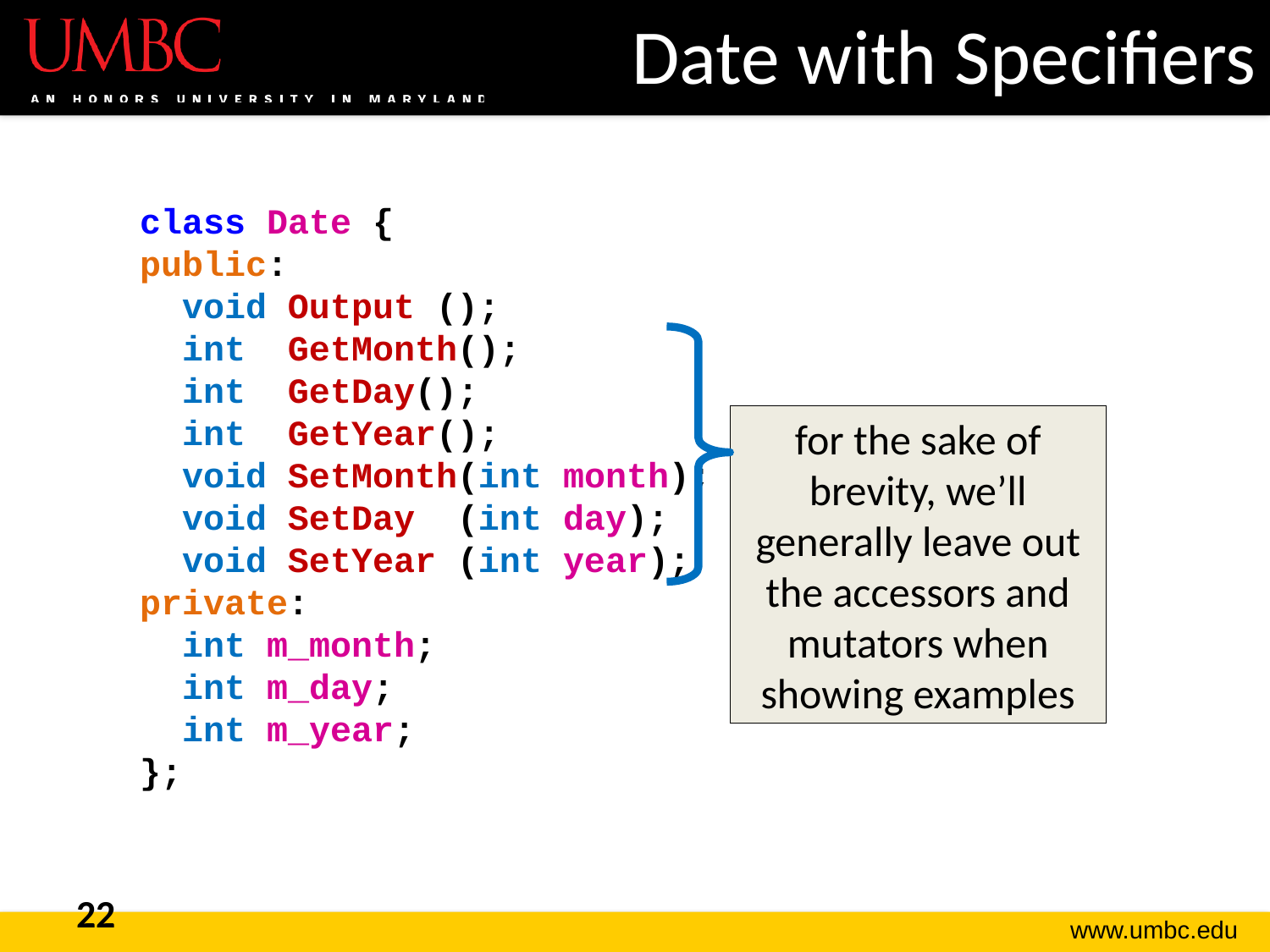

# Date with Specifiers
class Date {
public:
  void Output ();
  int  GetMonth();
  int  GetDay();
  int  GetYear();
  void SetMonth(int month);
  void SetDay  (int day);
  void SetYear (int year);
private:
  int m_month;
  int m_day;
  int m_year;
};

for the sake of brevity, we’ll generally leave out the accessors and mutators when showing examples
22